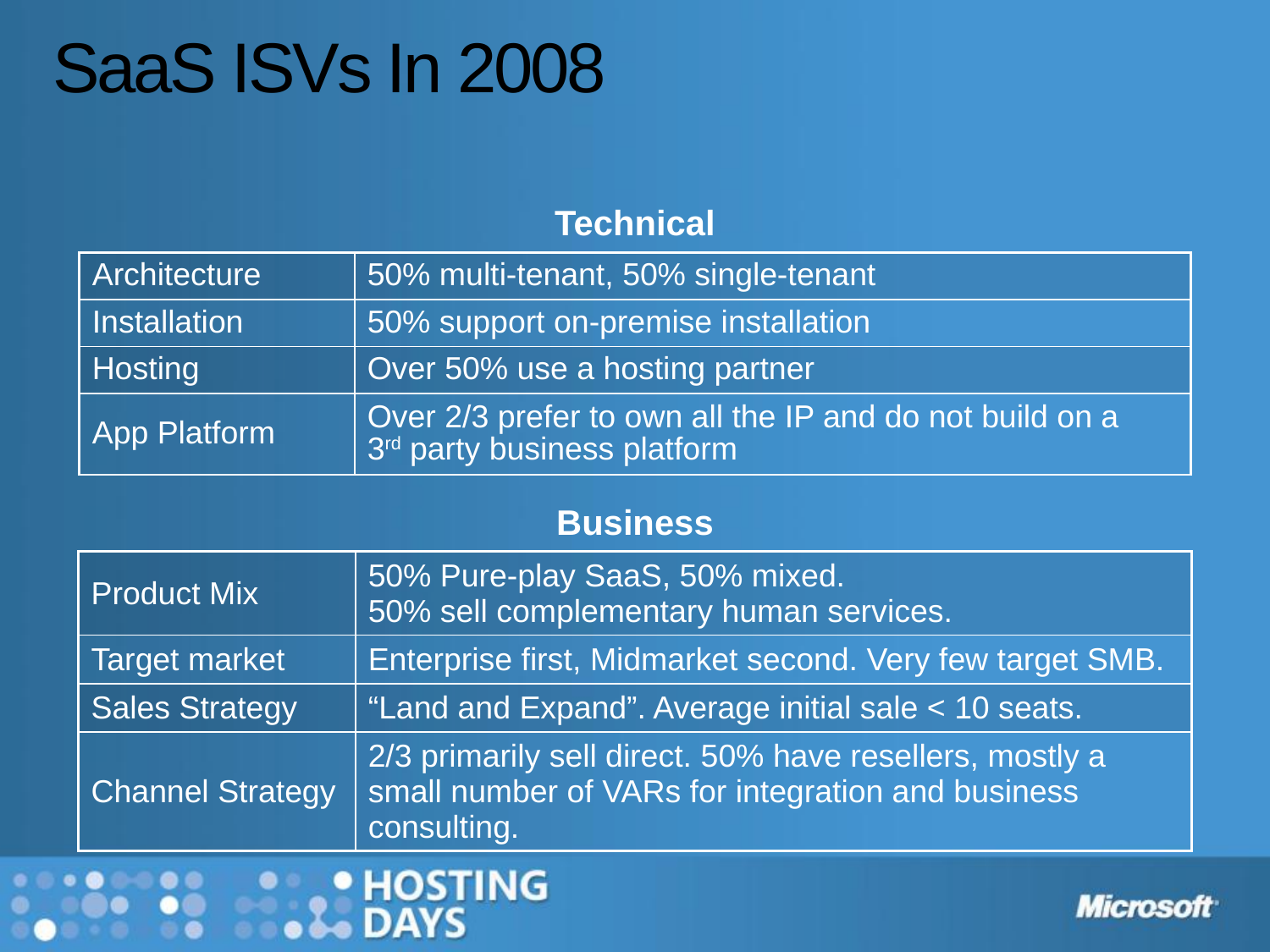

# SaaS ISVs In 2008
Technical
| Architecture | 50% multi-tenant, 50% single-tenant |
| --- | --- |
| Installation | 50% support on-premise installation |
| Hosting | Over 50% use a hosting partner |
| App Platform | Over 2/3 prefer to own all the IP and do not build on a 3rd party business platform |
Business
| Product Mix | 50% Pure-play SaaS, 50% mixed. 50% sell complementary human services. |
| --- | --- |
| Target market | Enterprise first, Midmarket second. Very few target SMB. |
| Sales Strategy | “Land and Expand”. Average initial sale < 10 seats. |
| Channel Strategy | 2/3 primarily sell direct. 50% have resellers, mostly a small number of VARs for integration and business consulting. |